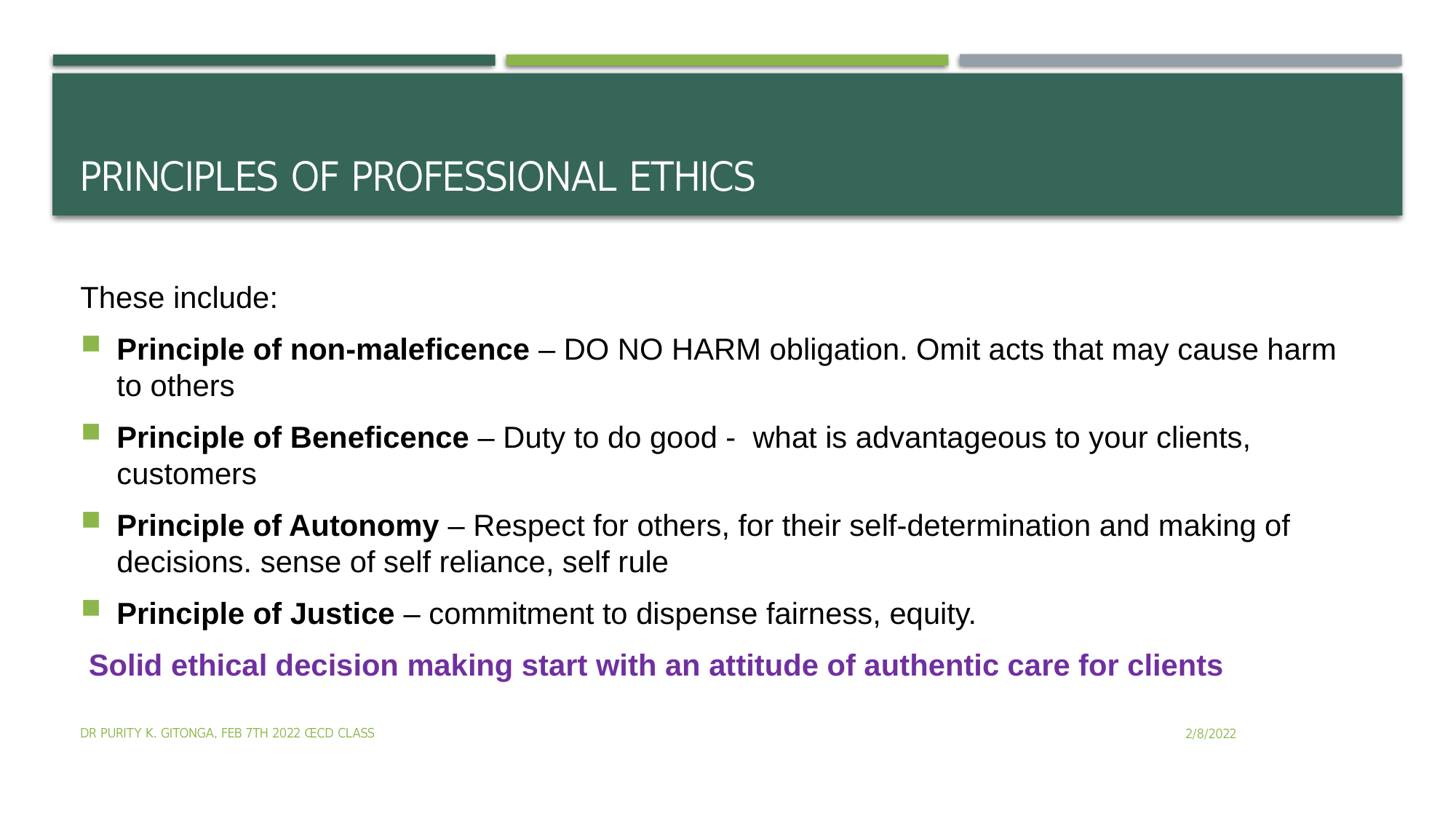

# Principles of Professional Ethics
These include:
Principle of non-maleficence – DO NO HARM obligation. Omit acts that may cause harm  to others
Principle of Beneficence – Duty to do good -  what is advantageous to your clients, customers
Principle of Autonomy – Respect for others, for their self-determination and making of decisions. sense of self reliance, self rule
Principle of Justice – commitment to dispense fairness, equity.
 Solid ethical decision making start with an attitude of authentic care for clients
Dr Purity K. Gitonga, FEB 7TH 2022 OECD CLASS
2/8/2022